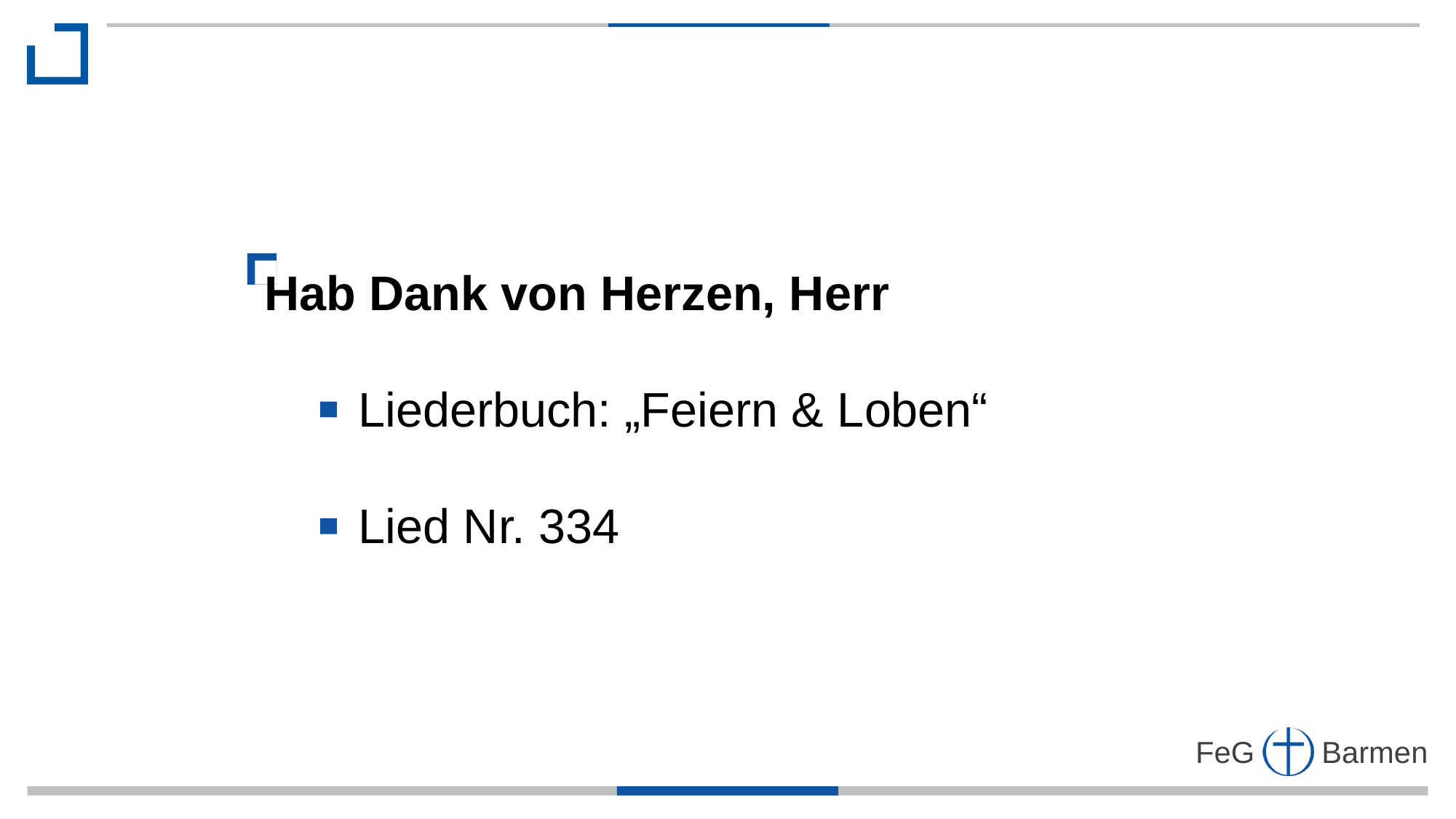

Hab Dank von Herzen, Herr

       Liederbuch: „Feiern & Loben“

       Lied Nr. 334